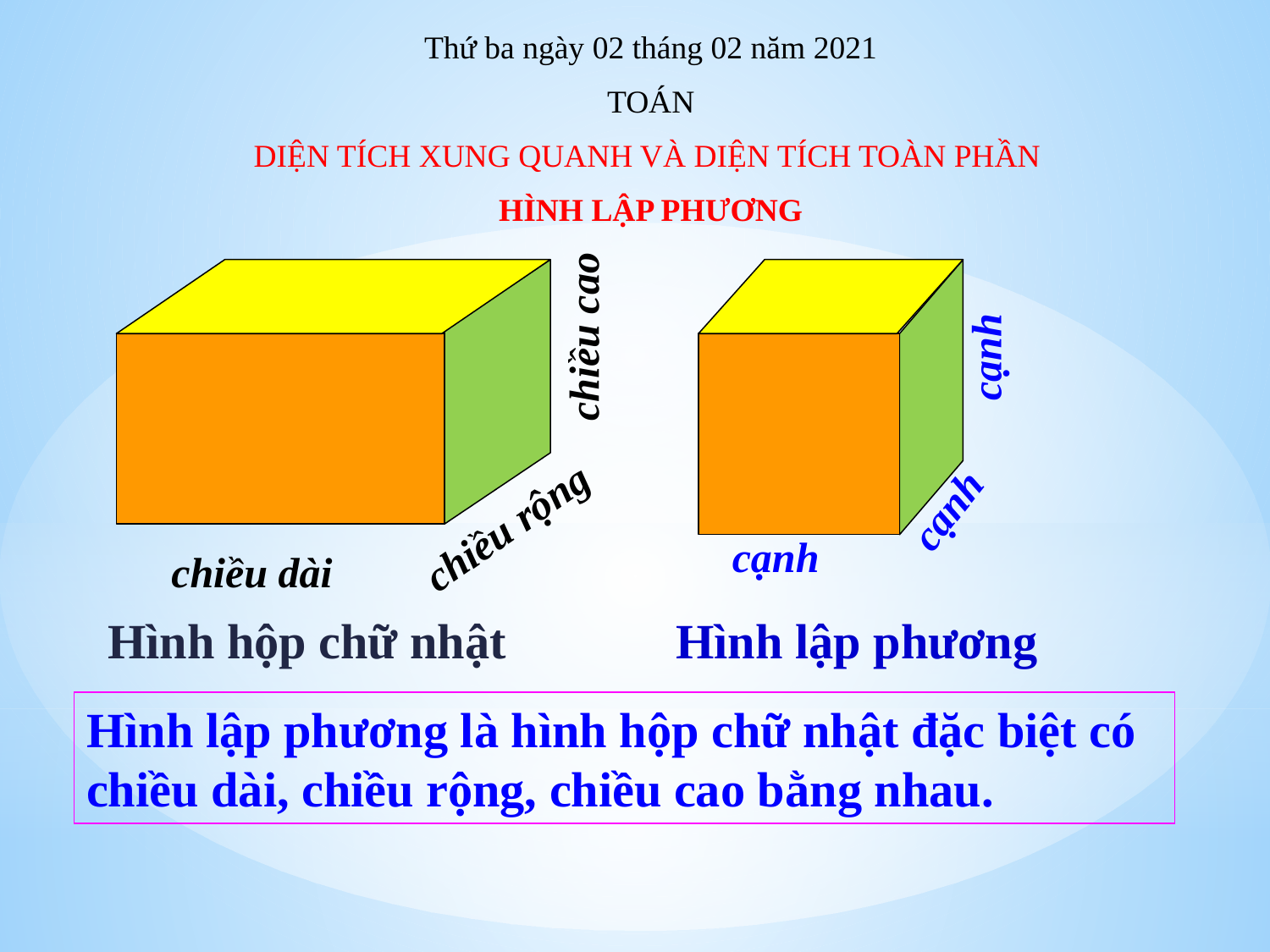

Thứ ba ngày 02 tháng 02 năm 2021
TOÁN
DIỆN TÍCH XUNG QUANH VÀ DIỆN TÍCH TOÀN PHẦN
HÌNH LẬP PHƯƠNG

cạnh

chiều cao
cạnh
chiều rộng
cạnh
chiều dài
Hình hộp chữ nhật
Hình lập phương
Hình lập phương là hình hộp chữ nhật đặc biệt có chiều dài, chiều rộng, chiều cao bằng nhau.